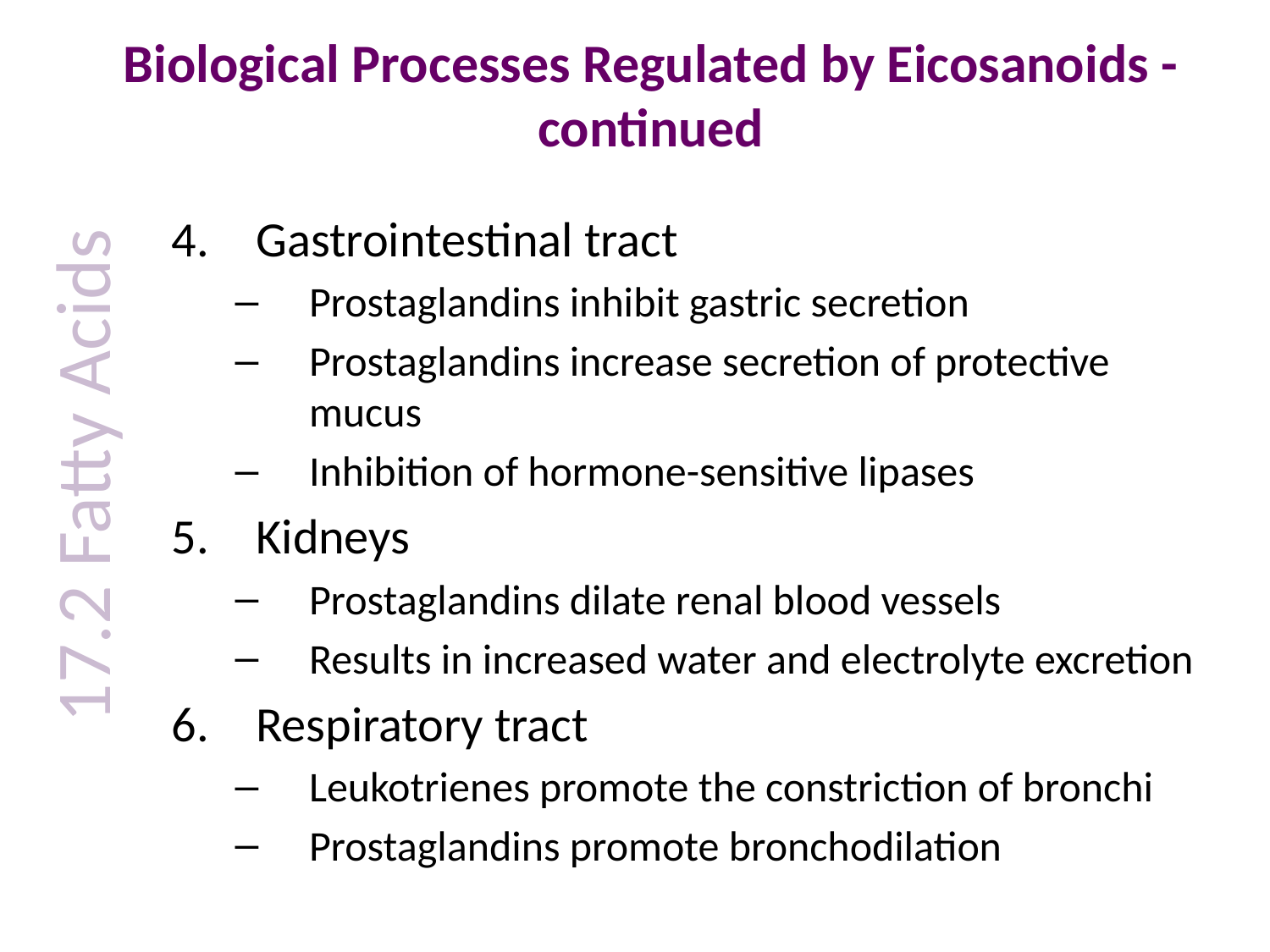

# Biological Processes Regulated by Eicosanoids - continued
Gastrointestinal tract
Prostaglandins inhibit gastric secretion
Prostaglandins increase secretion of protective mucus
Inhibition of hormone-sensitive lipases
Kidneys
Prostaglandins dilate renal blood vessels
Results in increased water and electrolyte excretion
Respiratory tract
Leukotrienes promote the constriction of bronchi
Prostaglandins promote bronchodilation
17.2 Fatty Acids